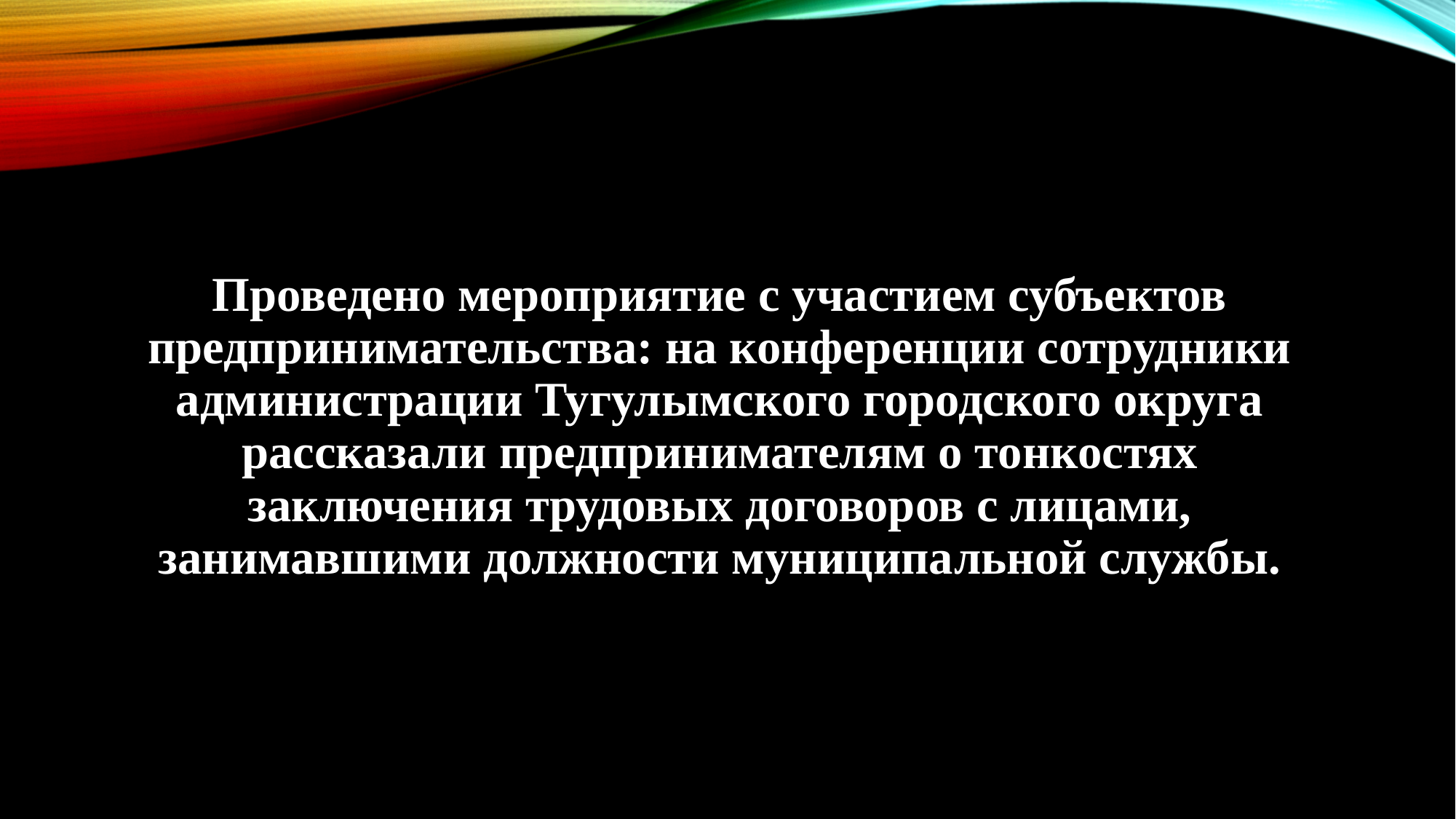

Проведено мероприятие с участием субъектов предпринимательства: на конференции сотрудники администрации Тугулымского городского округа рассказали предпринимателям о тонкостях заключения трудовых договоров с лицами, занимавшими должности муниципальной службы.